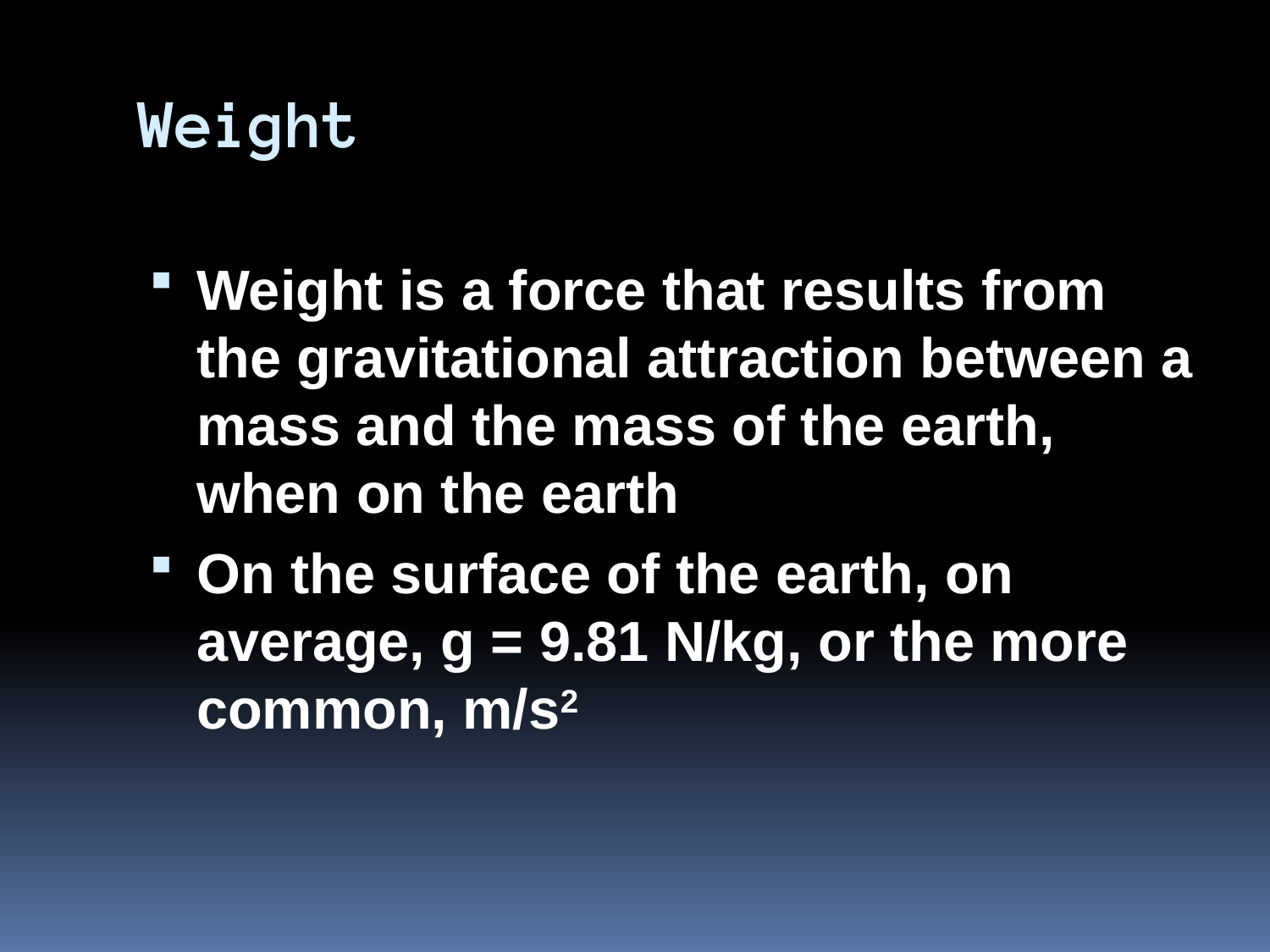

# Weight
Weight is a force that results from the gravitational attraction between a mass and the mass of the earth, when on the earth
On the surface of the earth, on average, g = 9.81 N/kg, or the more common, m/s2